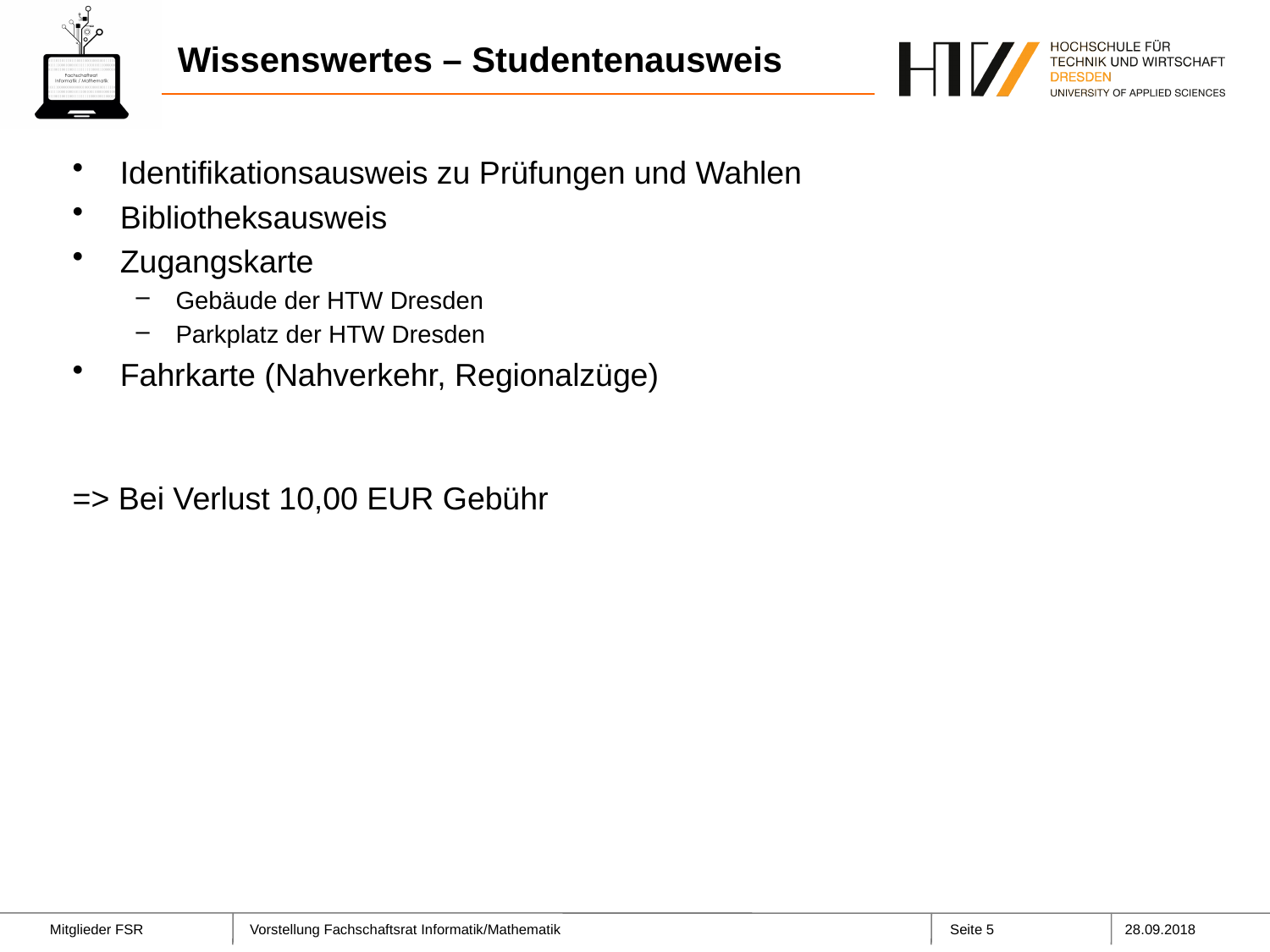

# Wissenswertes – Studentenausweis
Identifikationsausweis zu Prüfungen und Wahlen
Bibliotheksausweis
Zugangskarte
Gebäude der HTW Dresden
Parkplatz der HTW Dresden
Fahrkarte (Nahverkehr, Regionalzüge)

=> Bei Verlust 10,00 EUR Gebühr